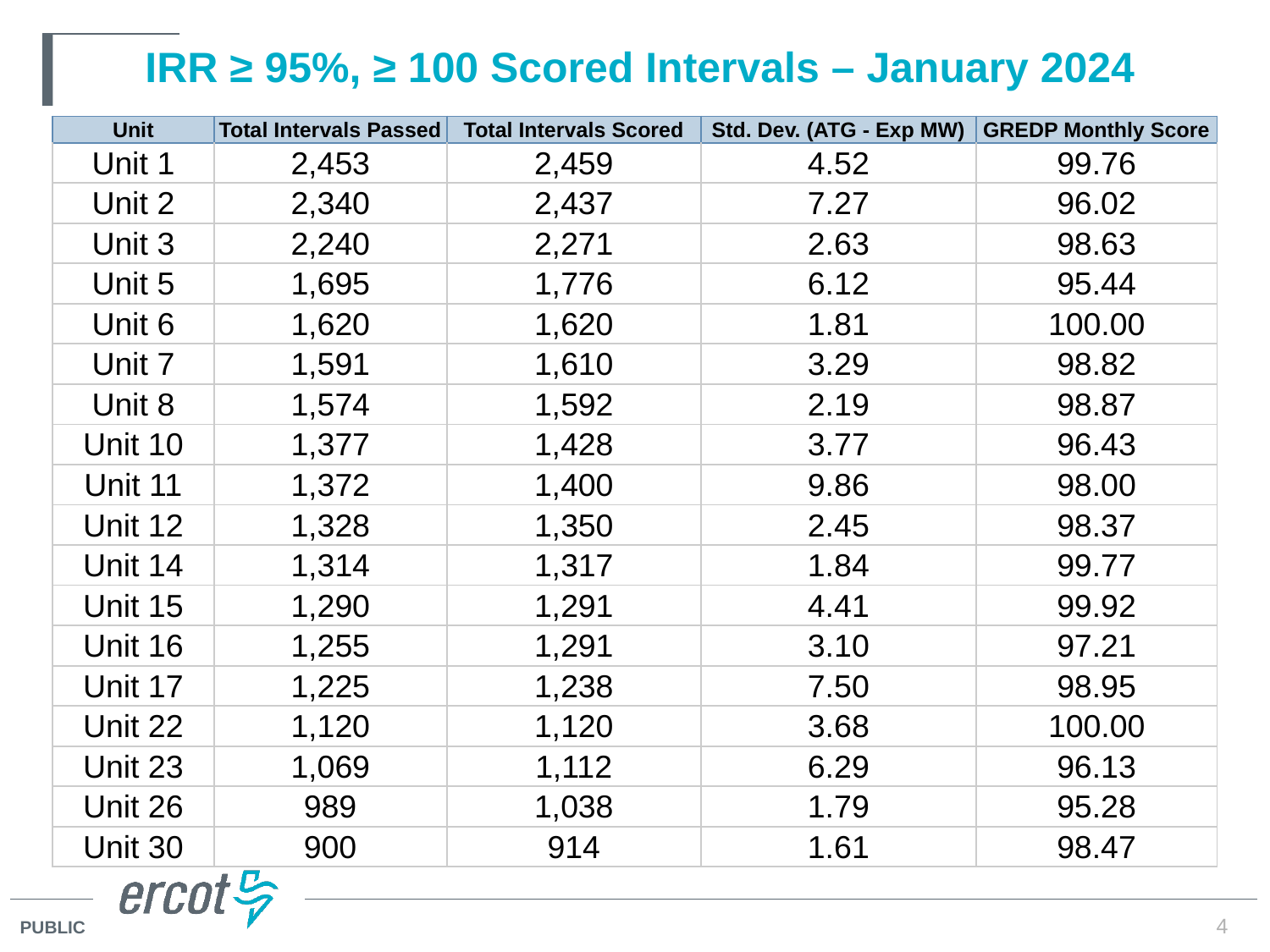

# IRR ≥ 95%, ≥ 100 Scored Intervals – January 2024
| Unit | Total Intervals Passed | Total Intervals Scored | Std. Dev. (ATG - Exp MW) | GREDP Monthly Score |
| --- | --- | --- | --- | --- |
| Unit 1 | 2,453 | 2,459 | 4.52 | 99.76 |
| Unit 2 | 2,340 | 2,437 | 7.27 | 96.02 |
| Unit 3 | 2,240 | 2,271 | 2.63 | 98.63 |
| Unit 5 | 1,695 | 1,776 | 6.12 | 95.44 |
| Unit 6 | 1,620 | 1,620 | 1.81 | 100.00 |
| Unit 7 | 1,591 | 1,610 | 3.29 | 98.82 |
| Unit 8 | 1,574 | 1,592 | 2.19 | 98.87 |
| Unit 10 | 1,377 | 1,428 | 3.77 | 96.43 |
| Unit 11 | 1,372 | 1,400 | 9.86 | 98.00 |
| Unit 12 | 1,328 | 1,350 | 2.45 | 98.37 |
| Unit 14 | 1,314 | 1,317 | 1.84 | 99.77 |
| Unit 15 | 1,290 | 1,291 | 4.41 | 99.92 |
| Unit 16 | 1,255 | 1,291 | 3.10 | 97.21 |
| Unit 17 | 1,225 | 1,238 | 7.50 | 98.95 |
| Unit 22 | 1,120 | 1,120 | 3.68 | 100.00 |
| Unit 23 | 1,069 | 1,112 | 6.29 | 96.13 |
| Unit 26 | 989 | 1,038 | 1.79 | 95.28 |
| Unit 30 | 900 | 914 | 1.61 | 98.47 |
4